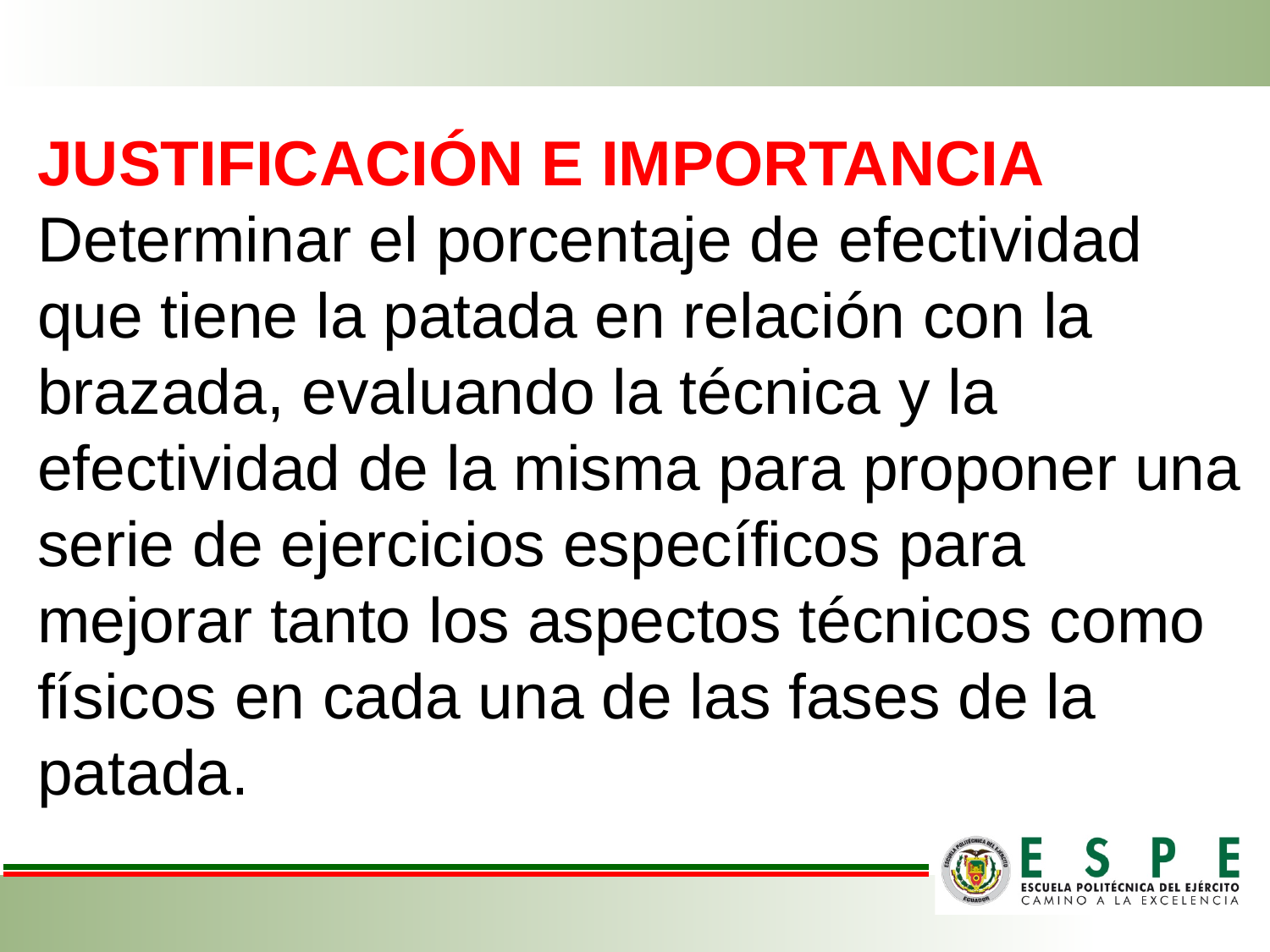

JUSTIFICACIÓN E IMPORTANCIA
Determinar el porcentaje de efectividad que tiene la patada en relación con la brazada, evaluando la técnica y la efectividad de la misma para proponer una serie de ejercicios específicos para mejorar tanto los aspectos técnicos como físicos en cada una de las fases de la patada.